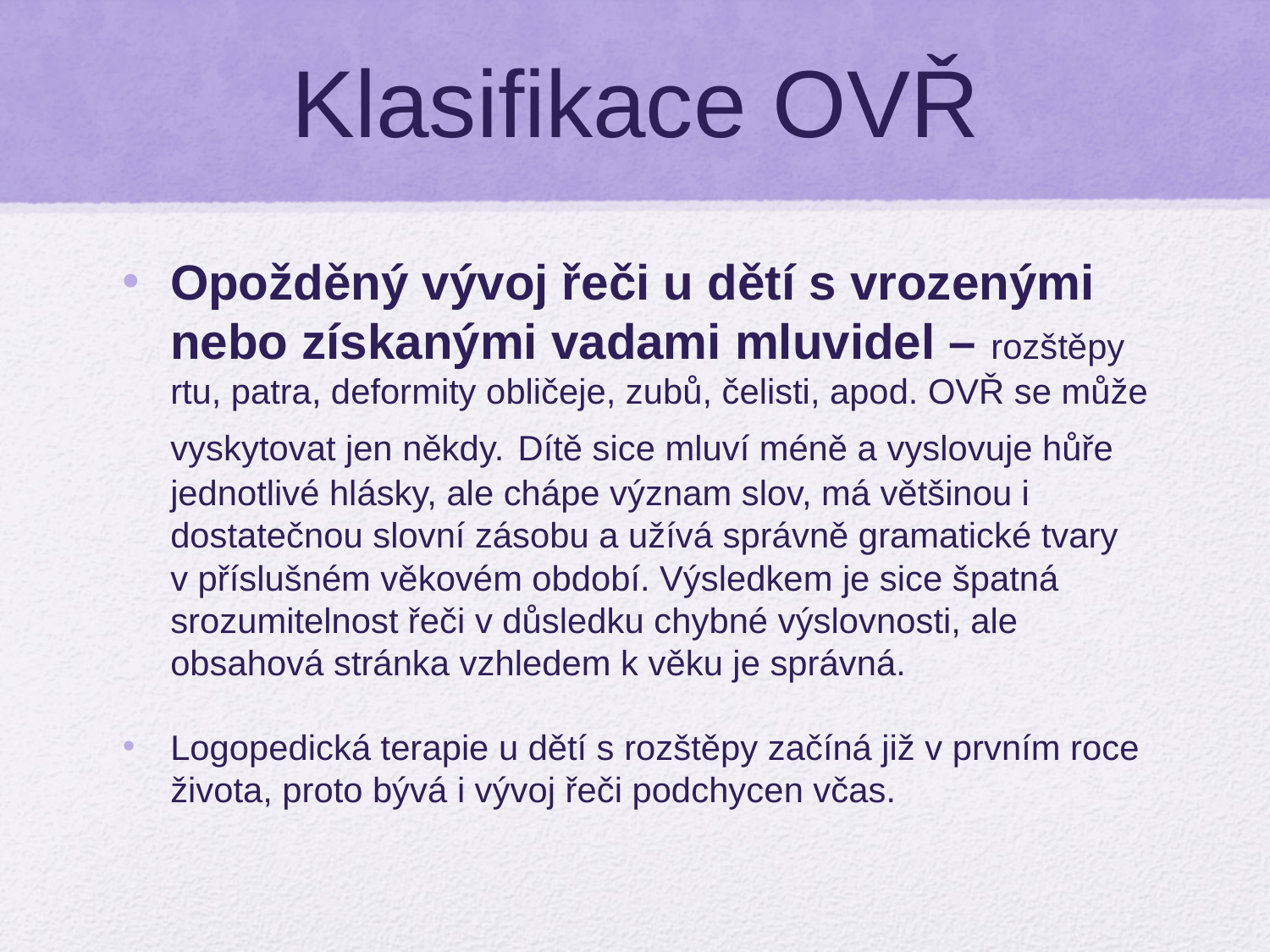

# Klasifikace OVŘ
Opožděný vývoj řeči u dětí s vrozenými nebo získanými vadami mluvidel – rozštěpy rtu, patra, deformity obličeje, zubů, čelisti, apod. OVŘ se může vyskytovat jen někdy. Dítě sice mluví méně a vyslovuje hůře jednotlivé hlásky, ale chápe význam slov, má většinou i dostatečnou slovní zásobu a užívá správně gramatické tvary v příslušném věkovém období. Výsledkem je sice špatná srozumitelnost řeči v důsledku chybné výslovnosti, ale obsahová stránka vzhledem k věku je správná.
Logopedická terapie u dětí s rozštěpy začíná již v prvním roce života, proto bývá i vývoj řeči podchycen včas.